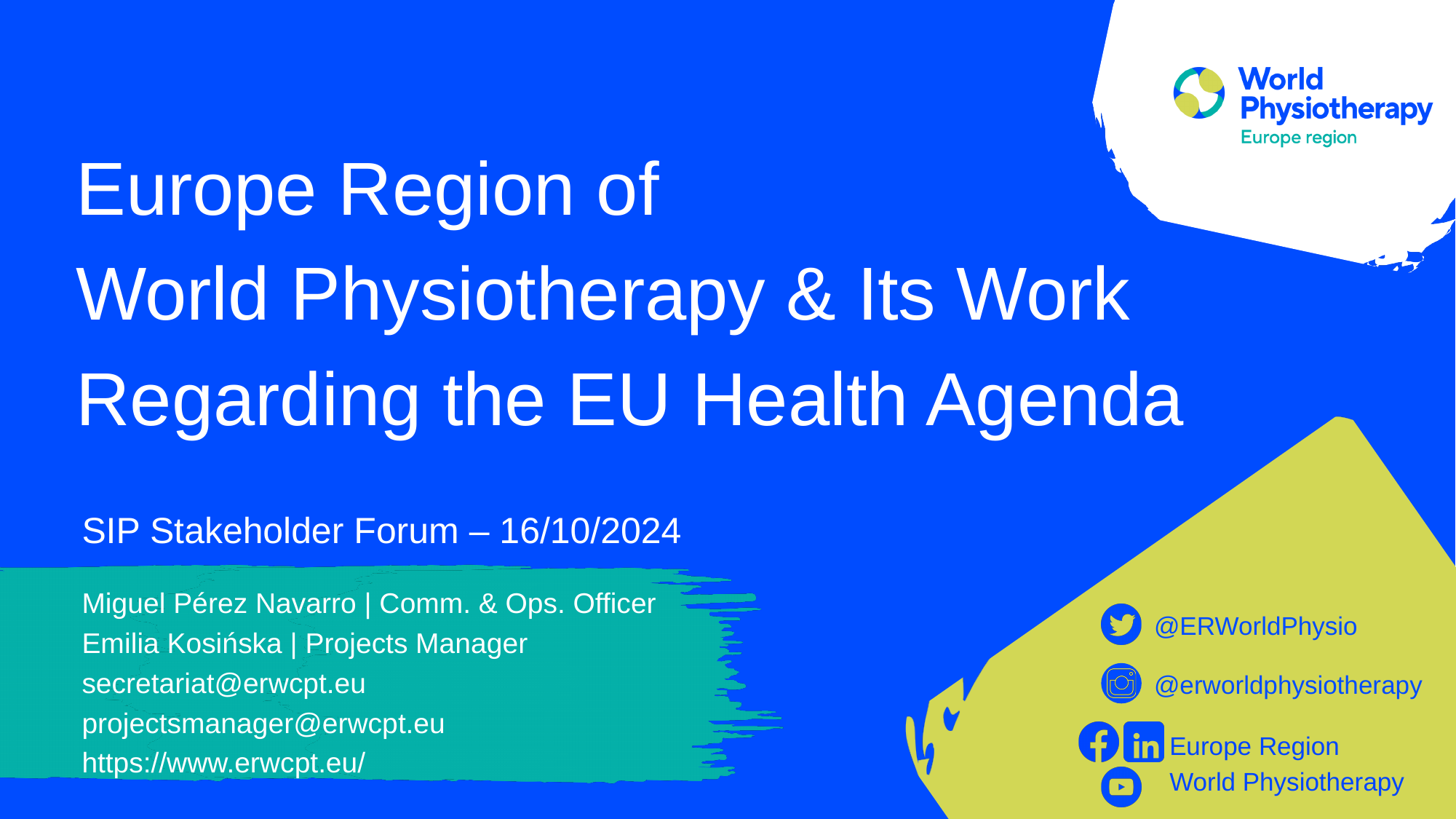

Europe Region of
World Physiotherapy & Its Work
Regarding the EU Health Agenda
SIP Stakeholder Forum – 16/10/2024

Miguel Pérez Navarro | Comm. & Ops. Officer
Emilia Kosińska | Projects Manager
secretariat@erwcpt.eu
projectsmanager@erwcpt.eu
https://www.erwcpt.eu/

@ERWorldPhysio

@erworldphysiotherapy

Europe Region
World Physiotherapy